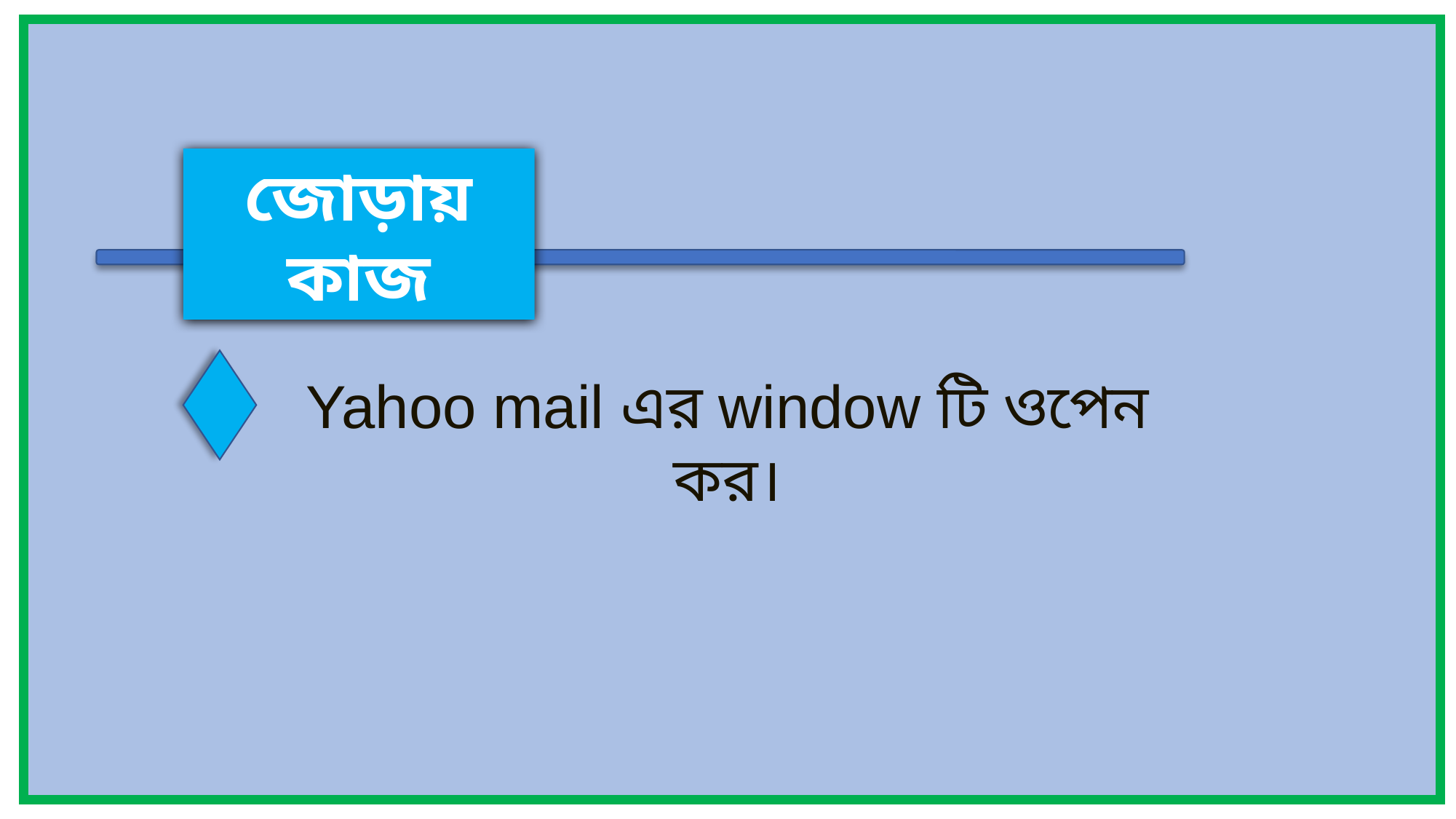

জোড়ায় কাজ

Yahoo mail এর window টি ওপেন কর।